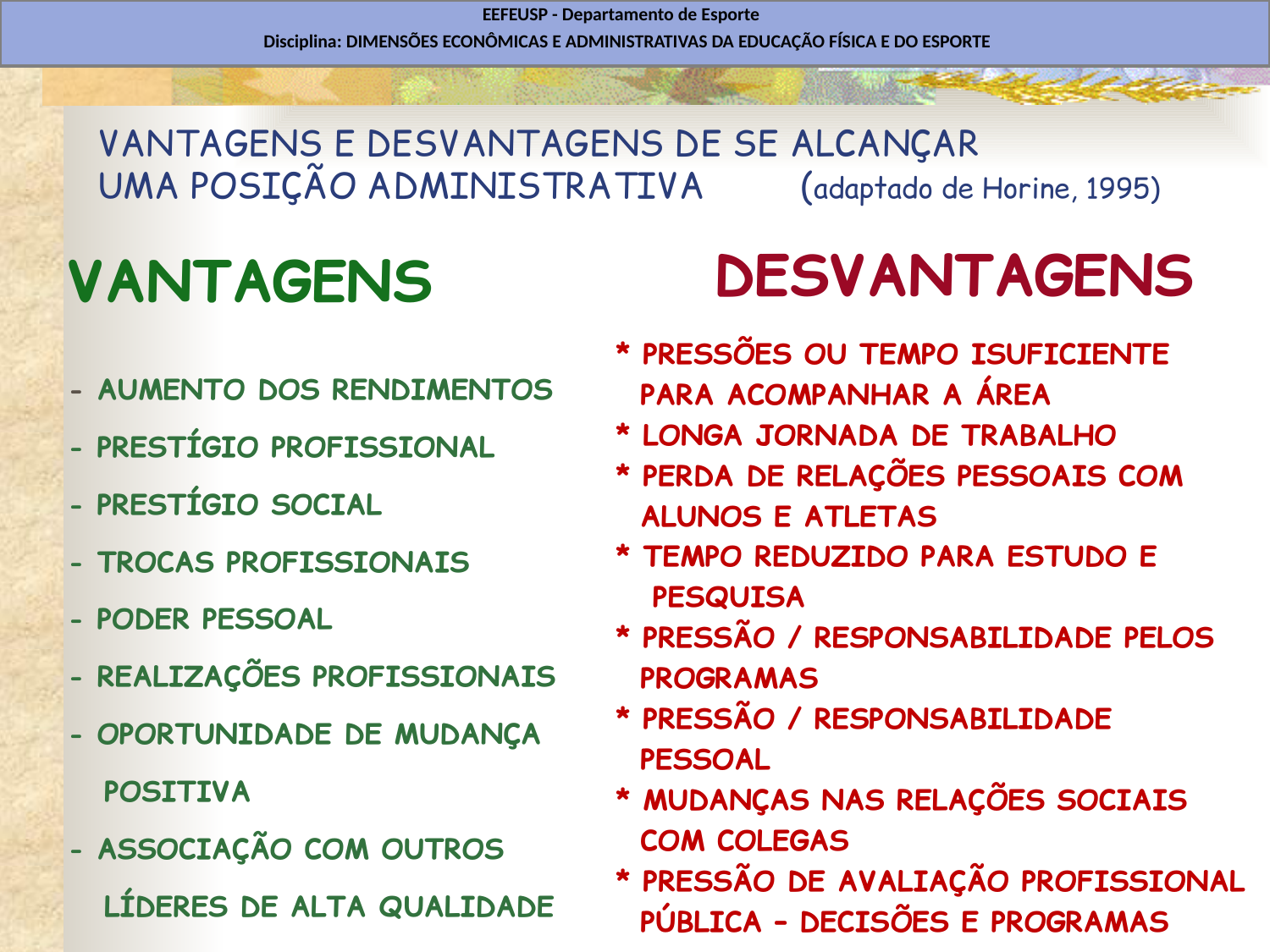

EEFEUSP - Departamento de Esporte
Disciplina: DIMENSÕES ECONÔMICAS E ADMINISTRATIVAS DA EDUCAÇÃO FÍSICA E DO ESPORTE
# VANTAGENS E DESVANTAGENS DE SE ALCANÇAR UMA POSIÇÃO ADMINISTRATIVA         (adaptado de Horine, 1995)
VANTAGENS

- AUMENTO DOS RENDIMENTOS
- PRESTÍGIO PROFISSIONAL
- PRESTÍGIO SOCIAL
- TROCAS PROFISSIONAIS
- PODER PESSOAL
- REALIZAÇÕES PROFISSIONAIS
- OPORTUNIDADE DE MUDANÇA
   POSITIVA
- ASSOCIAÇÃO COM OUTROS
   LÍDERES DE ALTA QUALIDADE
    DESVANTAGENS
* PRESSÕES OU TEMPO ISUFICIENTE
  PARA ACOMPANHAR A ÁREA
* LONGA JORNADA DE TRABALHO
* PERDA DE RELAÇÕES PESSOAIS COM
  ALUNOS E ATLETAS
* TEMPO REDUZIDO PARA ESTUDO E
   PESQUISA
* PRESSÃO / RESPONSABILIDADE PELOS
  PROGRAMAS
* PRESSÃO / RESPONSABILIDADE
  PESSOAL
* MUDANÇAS NAS RELAÇÕES SOCIAIS
  COM COLEGAS
* PRESSÃO DE AVALIAÇÃO PROFISSIONAL
  PÚBLICA – DECISÕES E PROGRAMAS